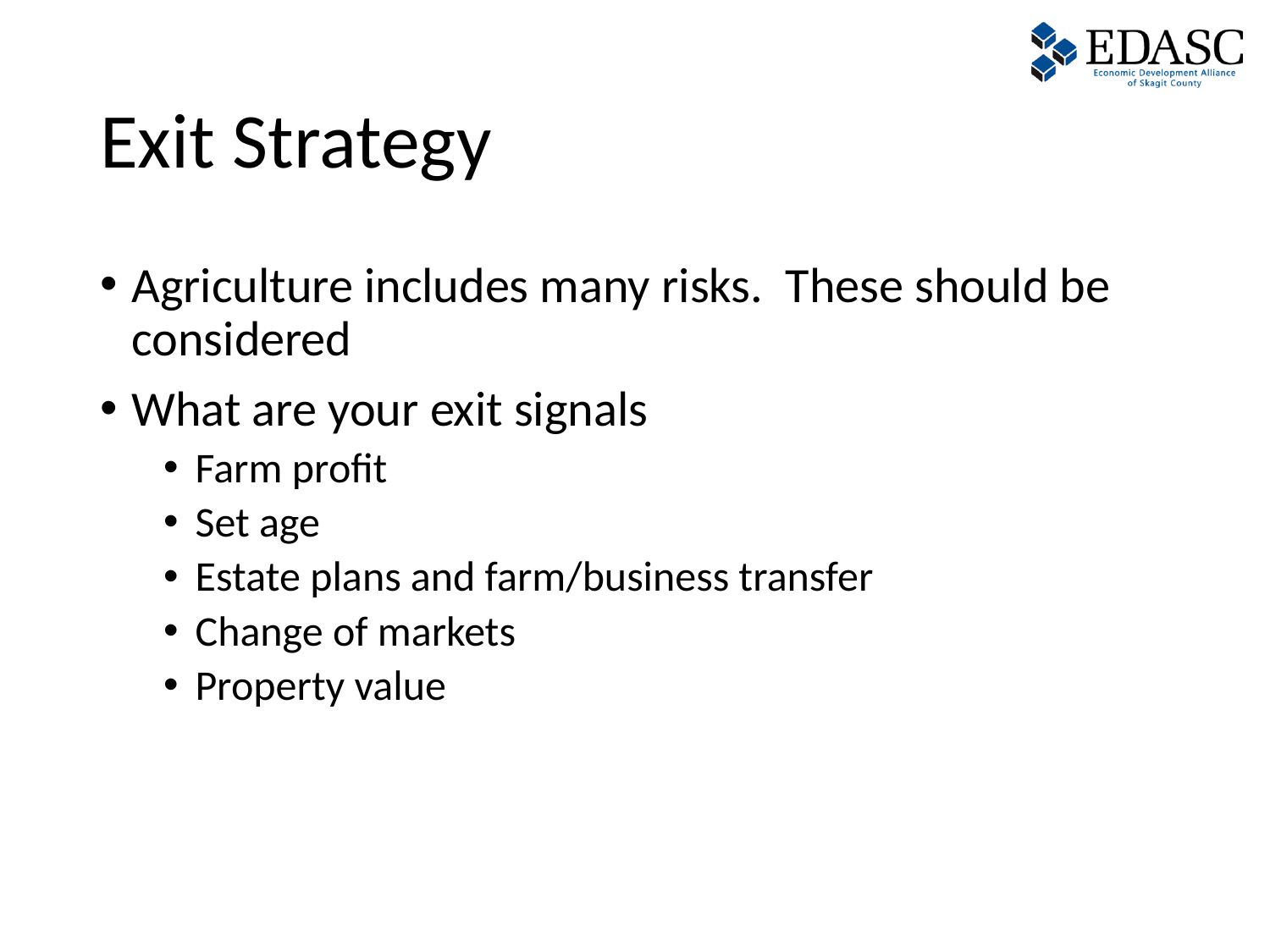

# Exit Strategy
Agriculture includes many risks.  These should be considered
What are your exit signals
Farm profit
Set age
Estate plans and farm/business transfer
Change of markets
Property value